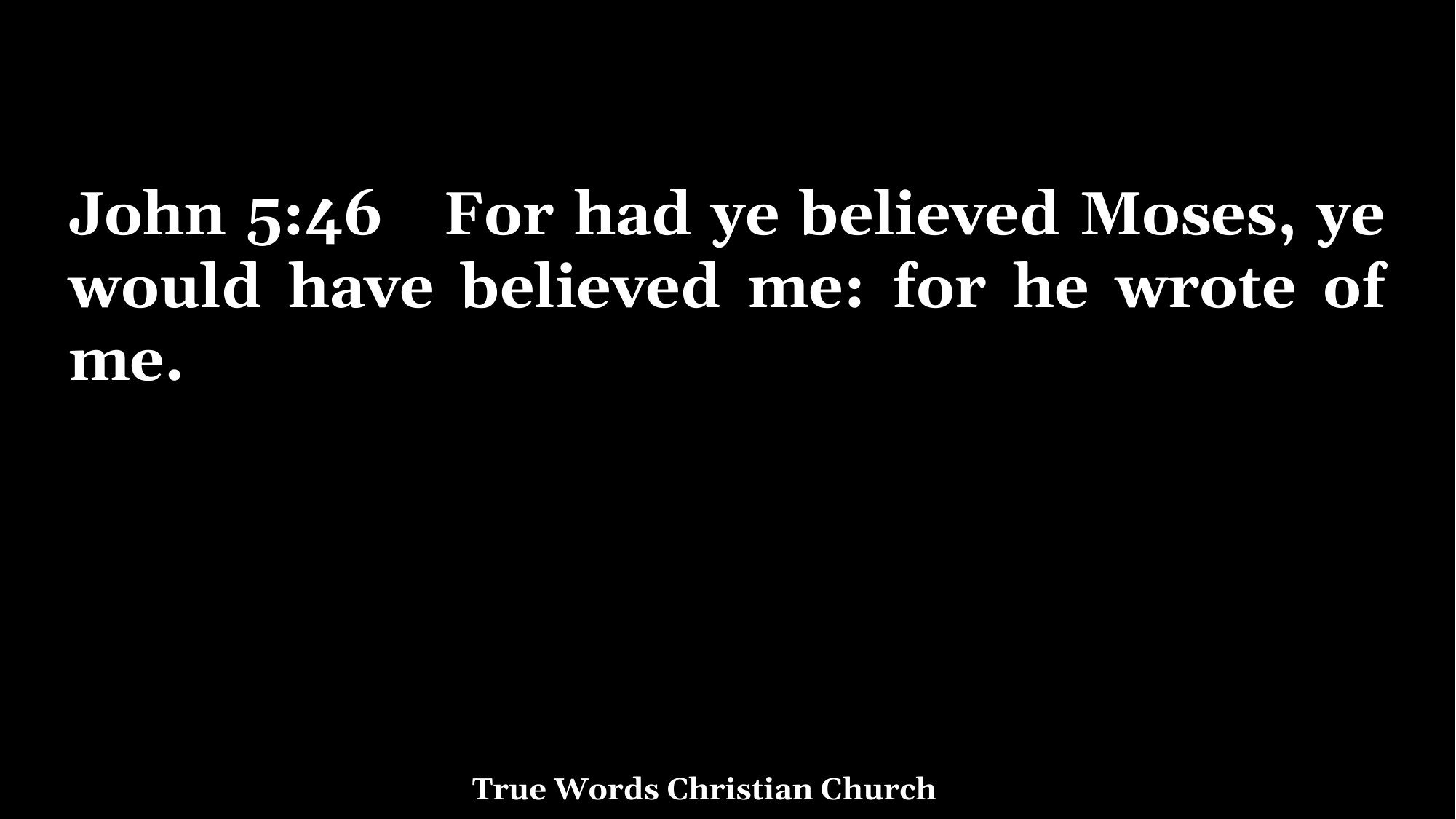

John 5:46   For had ye believed Moses, ye would have believed me: for he wrote of me.
True Words Christian Church